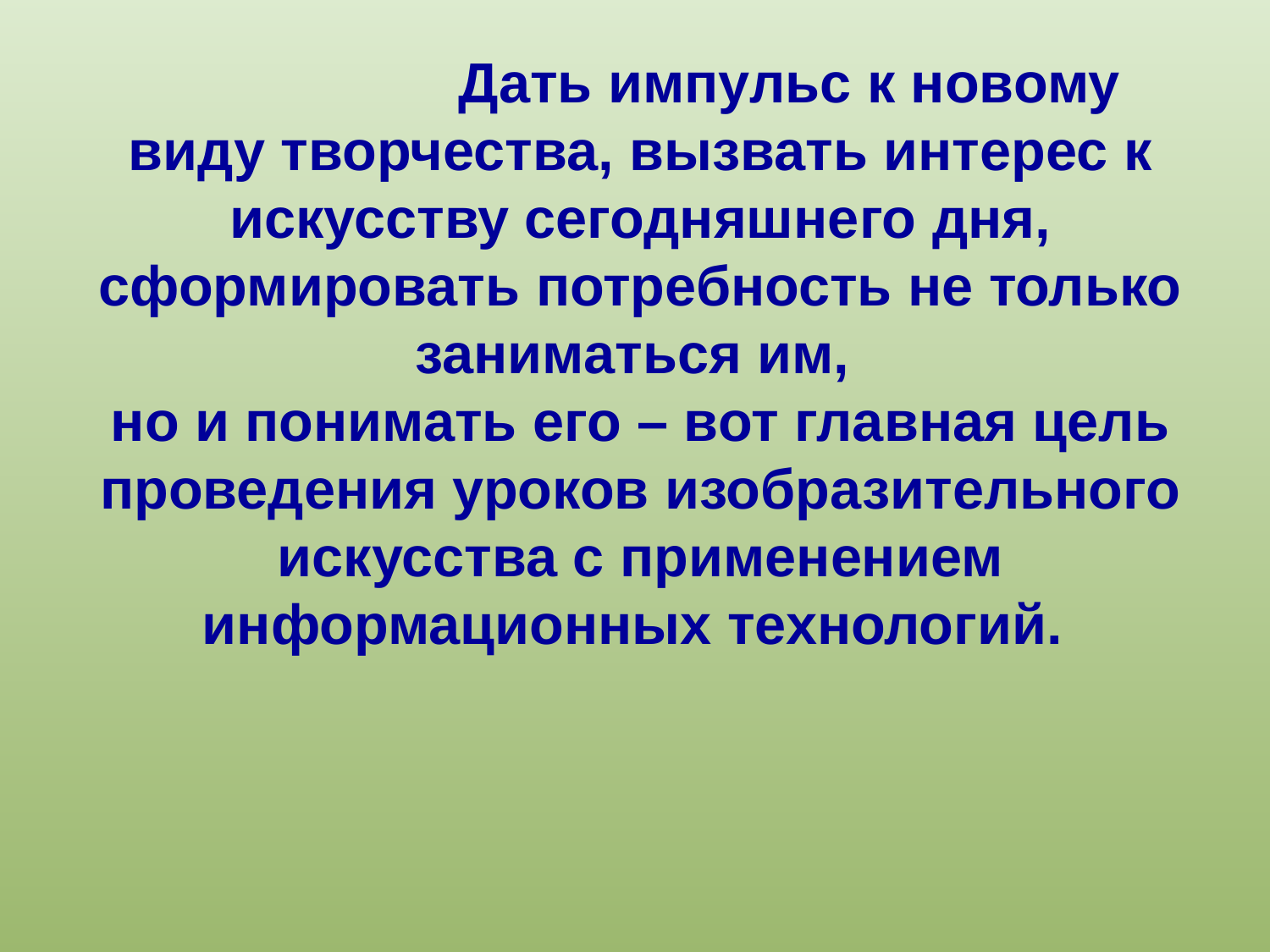

# Дать импульс к новому виду творчества, вызвать интерес к искусству сегодняшнего дня, сформировать потребность не только заниматься им, но и понимать его – вот главная цель проведения уроков изобразительного искусства с применением информационных технологий.